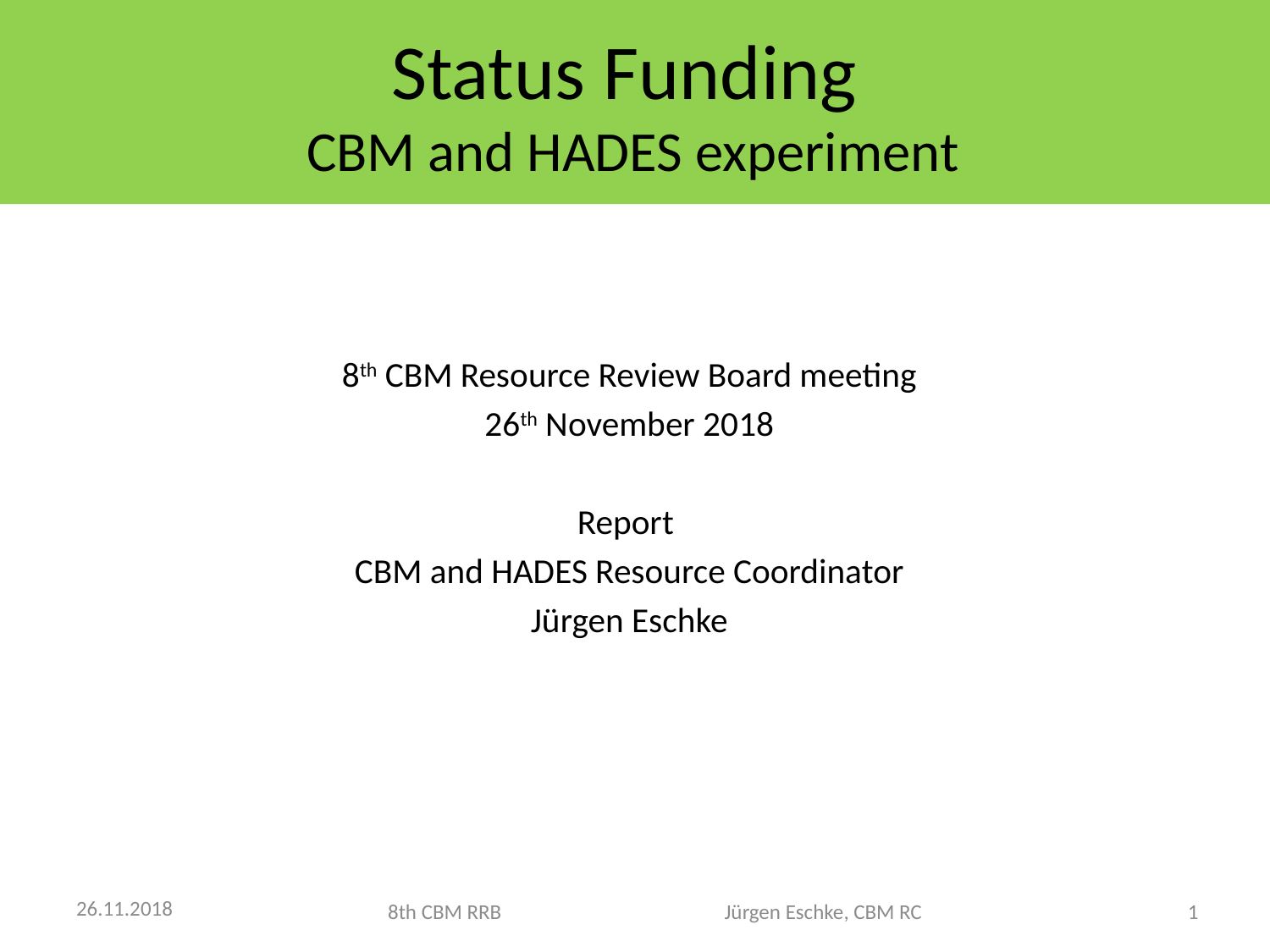

# Status Funding CBM and HADES experiment
8th CBM Resource Review Board meeting
26th November 2018

Report
CBM and HADES Resource Coordinator
Jürgen Eschke
26.11.2018
8th CBM RRB                                              Jürgen Eschke, CBM RC
1